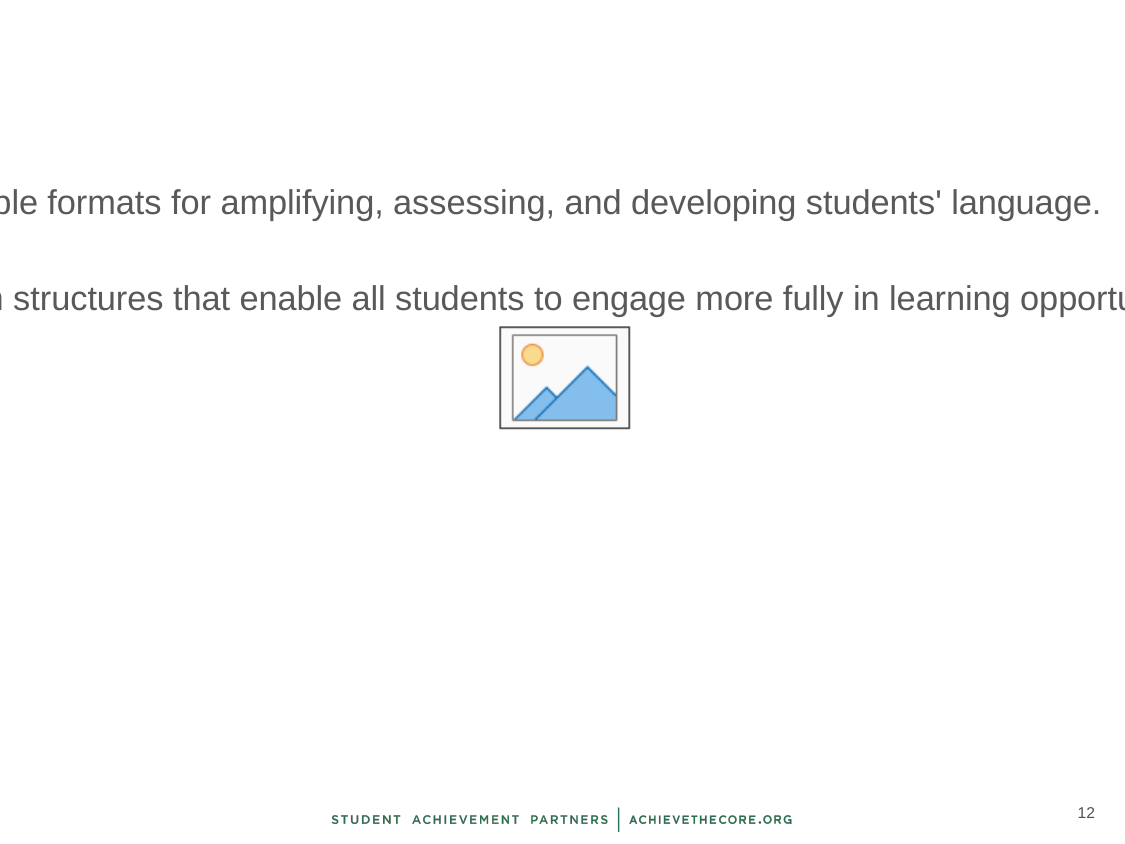

#
Mathematical Language Routines are structured but adaptable formats for amplifying, assessing, and developing students' language.

Instructional Routines are specific and repeatable classroom structures that enable all students to engage more fully in learning opportunities that develop their mathematical thinking and reasoning.